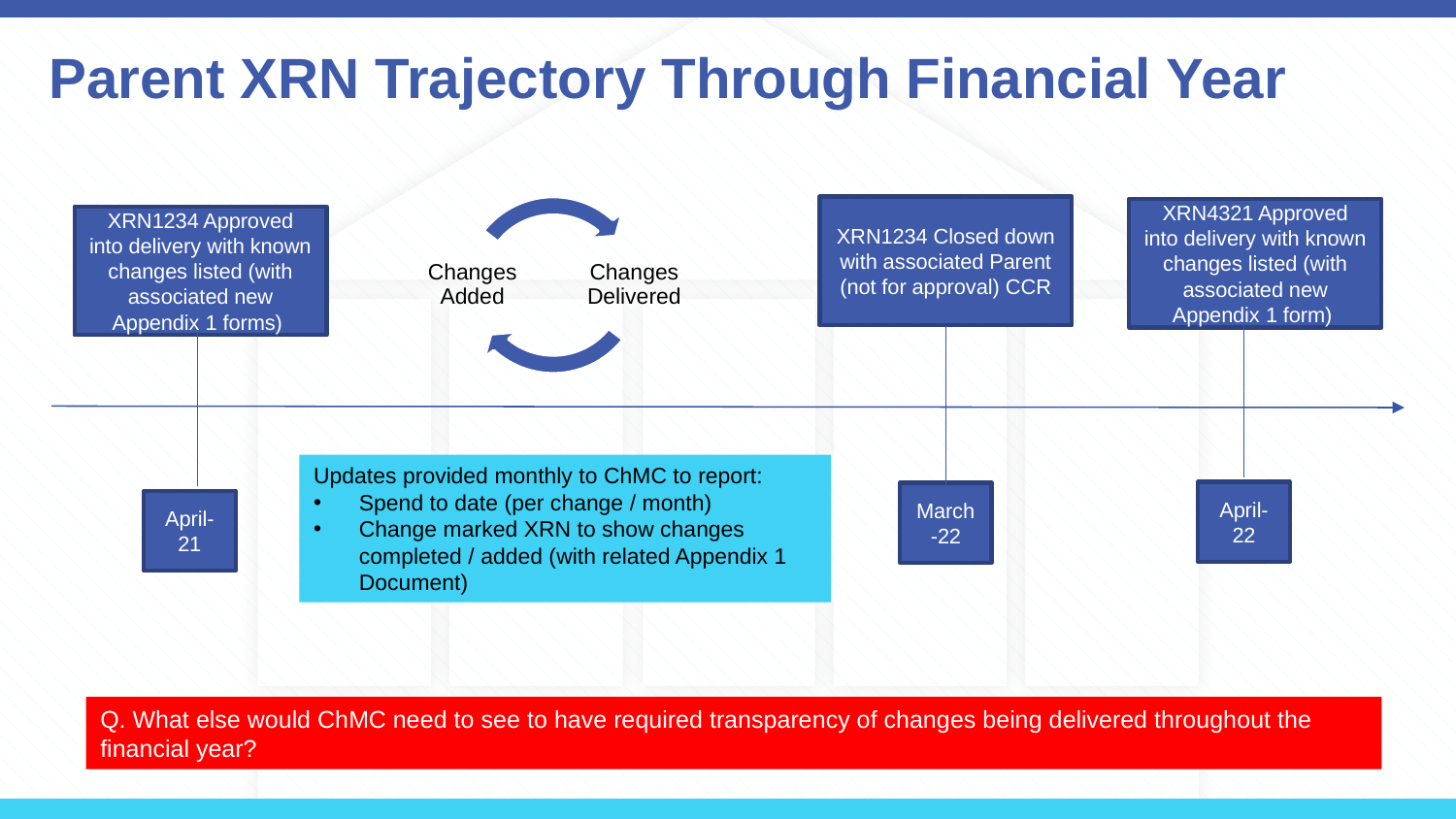

# Parent XRN Trajectory Through Financial Year
Changes Delivered
Changes Added
XRN1234 Closed down with associated Parent (not for approval) CCR
XRN4321 Approved into delivery with known changes listed (with associated new Appendix 1 form)
XRN1234 Approved into delivery with known changes listed (with associated new Appendix 1 forms)
Updates provided monthly to ChMC to report:
Spend to date (per change / month)
Change marked XRN to show changes completed / added (with related Appendix 1 Document)
April-22
March-22
April-21
Q. What else would ChMC need to see to have required transparency of changes being delivered throughout the financial year?